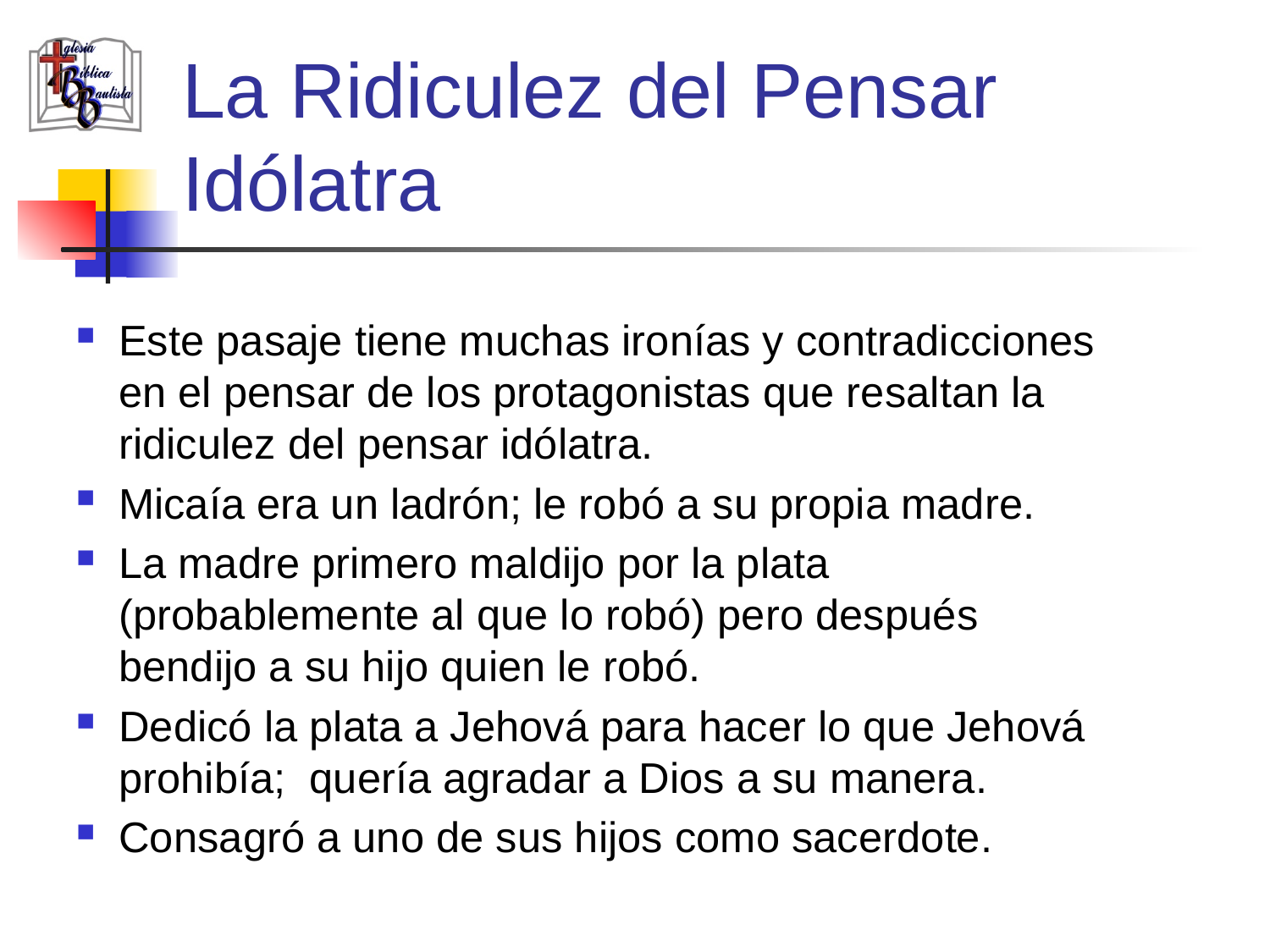

# La Ridiculez del Pensar Idólatra
Este pasaje tiene muchas ironías y contradicciones en el pensar de los protagonistas que resaltan la ridiculez del pensar idólatra.
Micaía era un ladrón; le robó a su propia madre.
La madre primero maldijo por la plata (probablemente al que lo robó) pero después bendijo a su hijo quien le robó.
Dedicó la plata a Jehová para hacer lo que Jehová prohibía;  quería agradar a Dios a su manera.
Consagró a uno de sus hijos como sacerdote.